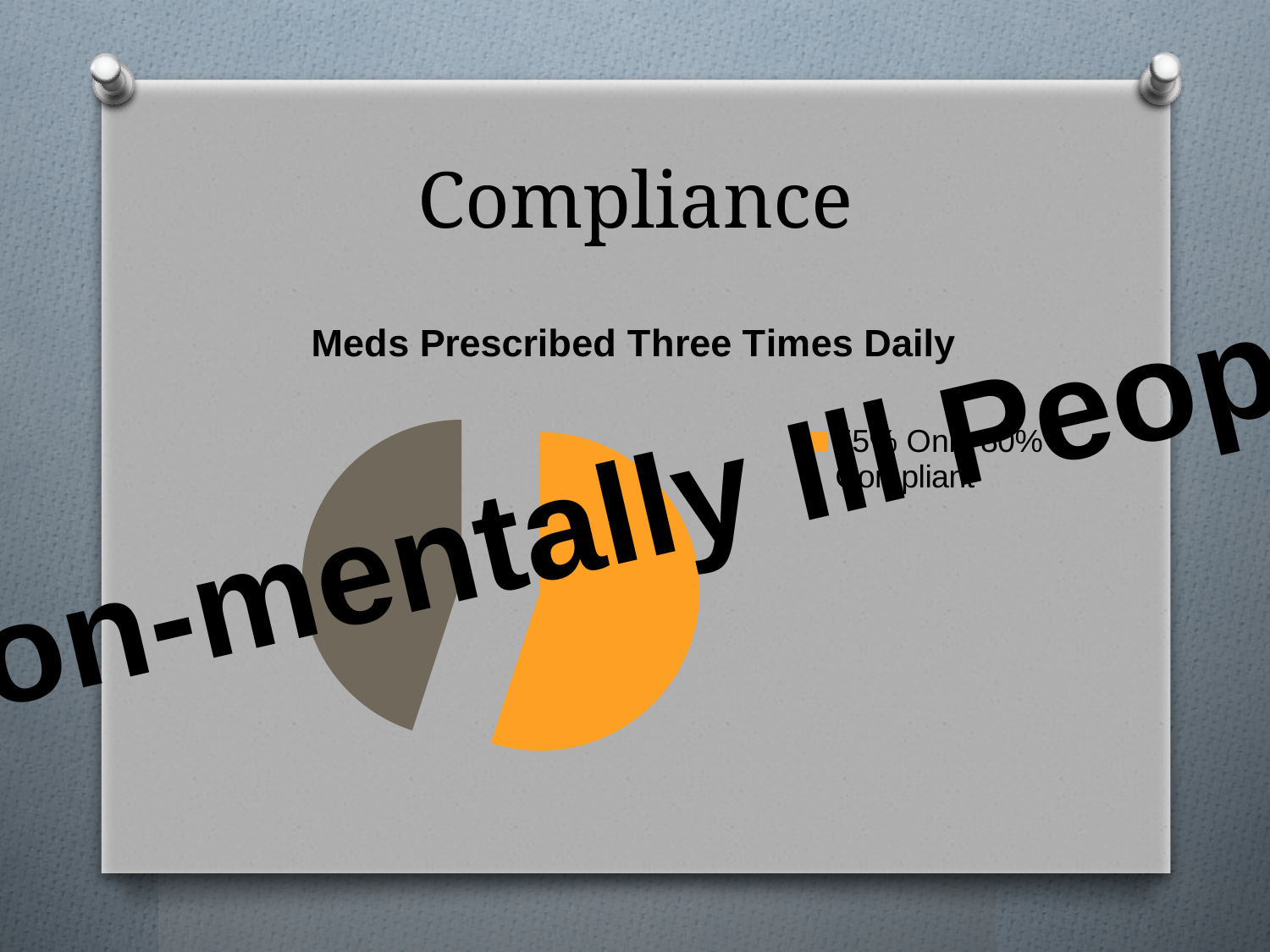

# Compliance

### Chart:

| Category | Meds Prescribed Three Times Daily |
|---|---|
| 55% Only 80% Compliant | 0.55 |
|  | None |
| 3rd Qtr | 0.45 |
Non-mentally Ill People